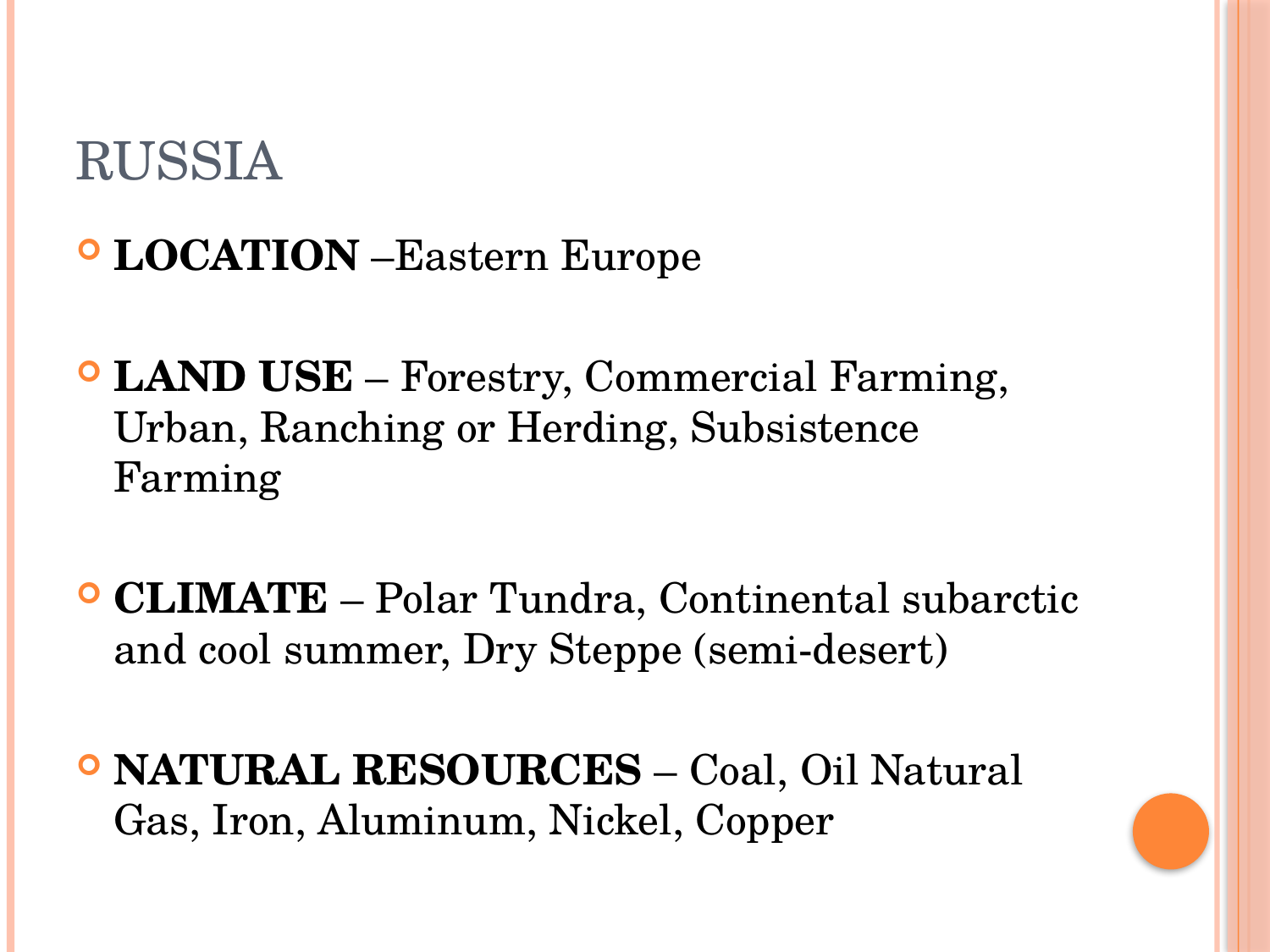

# RUSSIA
LOCATION –Eastern Europe

LAND USE – Forestry, Commercial Farming, Urban, Ranching or Herding, Subsistence Farming

CLIMATE – Polar Tundra, Continental subarctic and cool summer, Dry Steppe (semi-desert)

NATURAL RESOURCES – Coal, Oil Natural Gas, Iron, Aluminum, Nickel, Copper